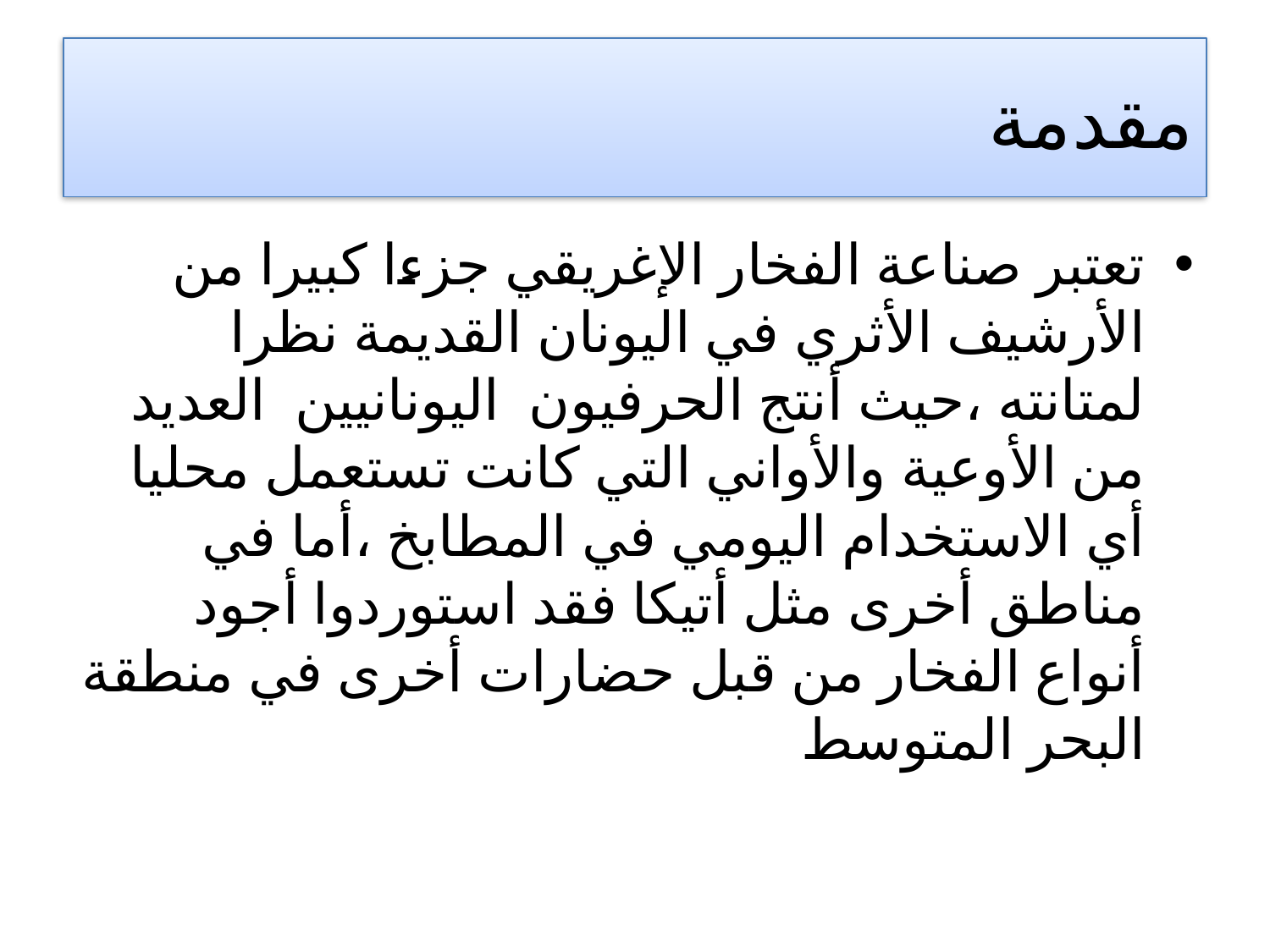

# مقدمة
تعتبر صناعة الفخار الإغريقي جزءا كبيرا من الأرشيف الأثري في اليونان القديمة نظرا لمتانته ،حيث أنتج الحرفيون  اليونانيين  العديد من الأوعية والأواني التي كانت تستعمل محليا أي الاستخدام اليومي في المطابخ ،أما في مناطق أخرى مثل أتيكا فقد استوردوا أجود أنواع الفخار من قبل حضارات أخرى في منطقة البحر المتوسط